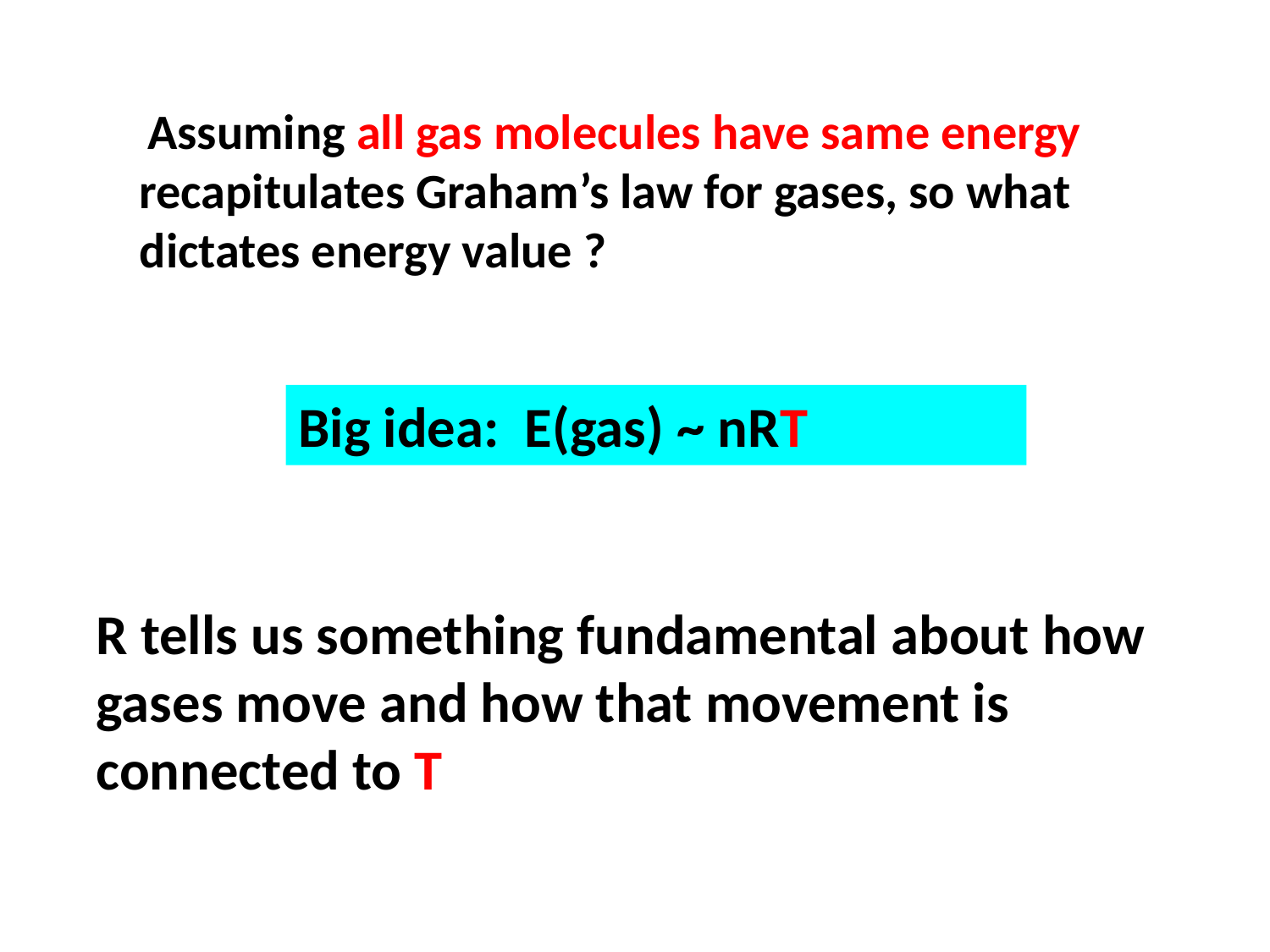

Assuming all gas molecules have same energy recapitulates Graham’s law for gases, so what dictates energy value ?
Big idea:  E(gas) ~ nRT
R tells us something fundamental about how gases move and how that movement is connected to T